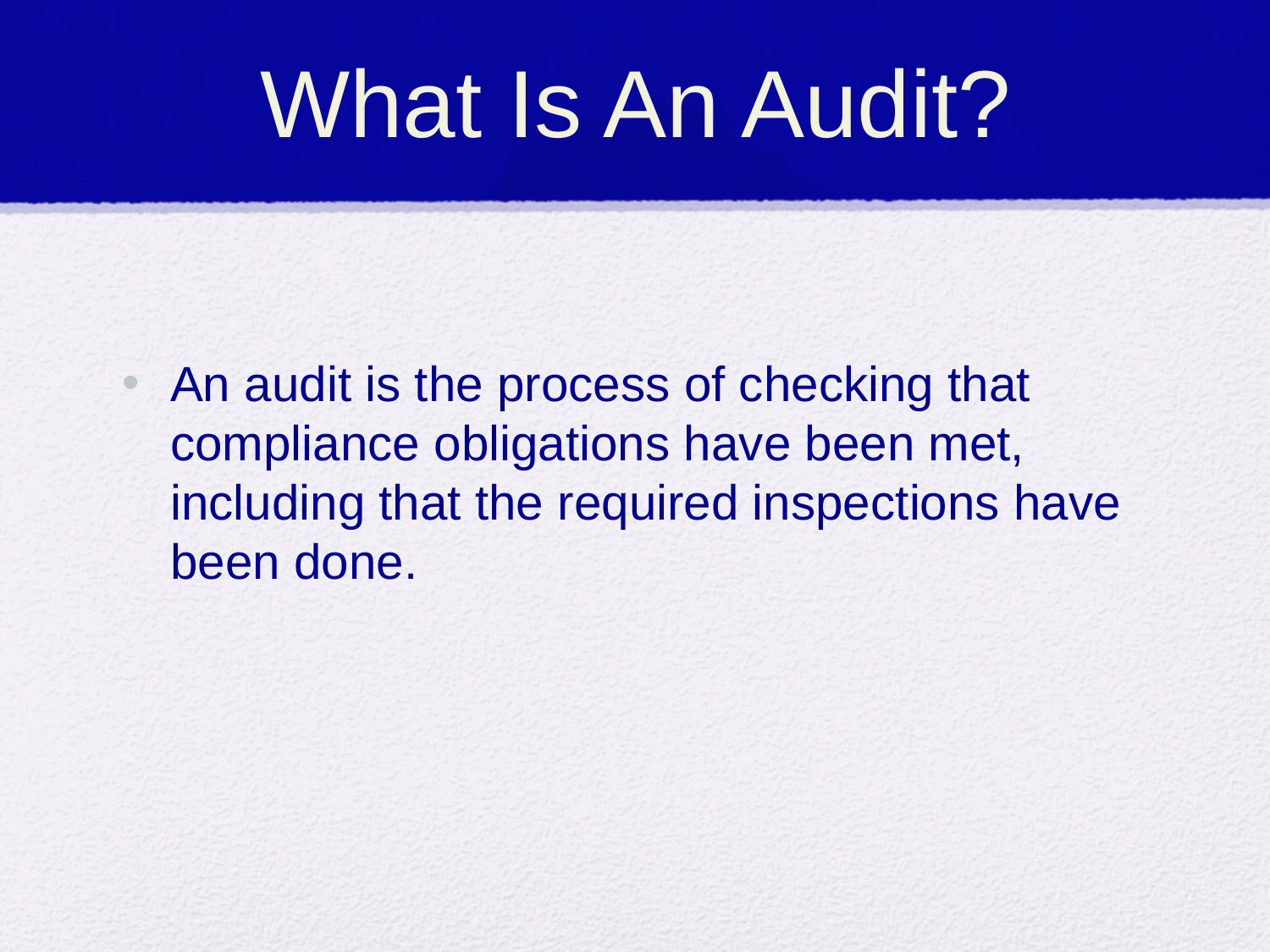

# What Is An Audit?

An audit is the process of checking that compliance obligations have been met, including that the required inspections have been done.